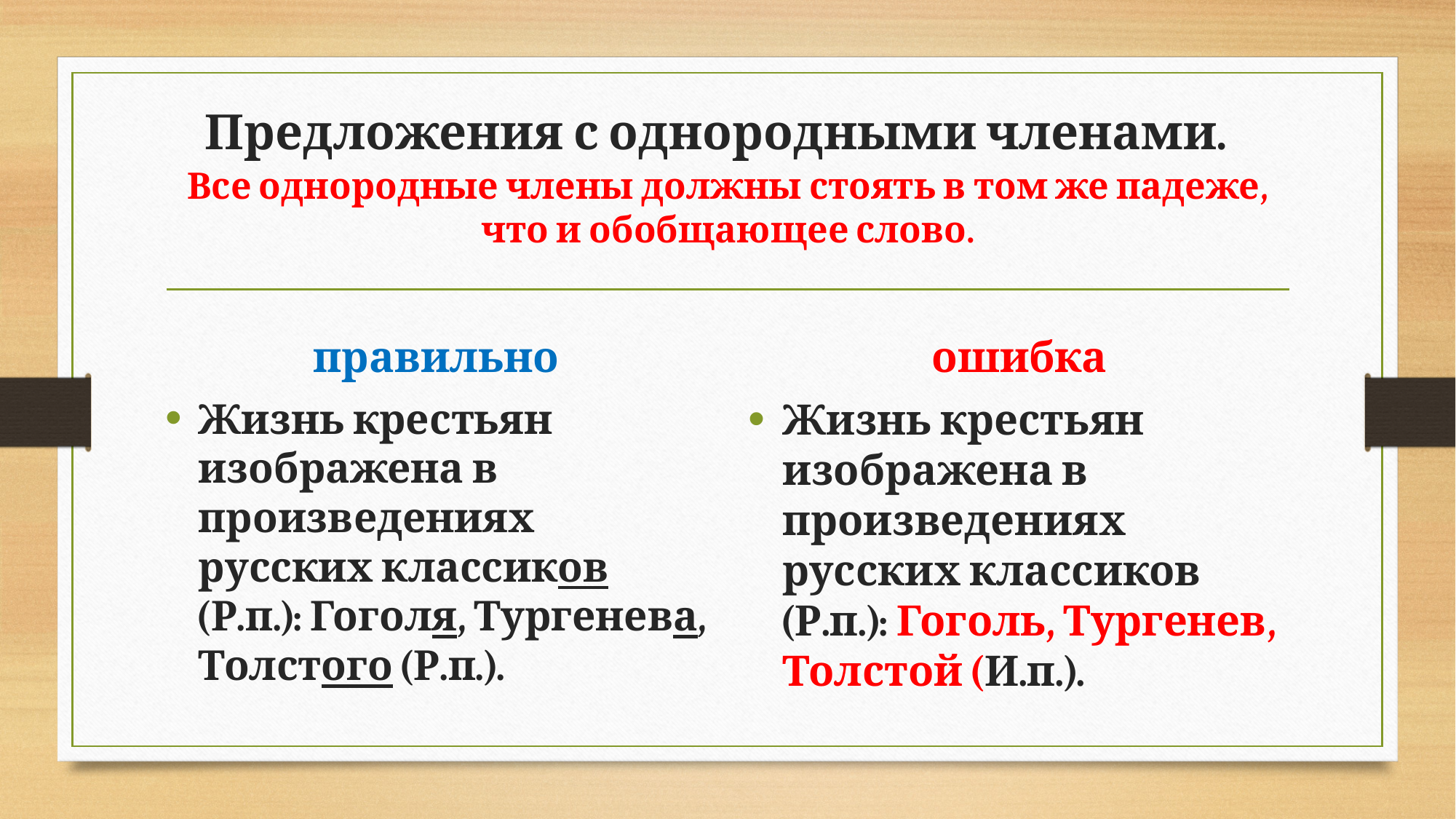

# Предложения с однородными членами.   Все однородные члены должны стоять в том же падеже, что и обобщающее слово.
правильно
ошибка
Жизнь крестьян изображена в произведениях русских классиков (Р.п.): Гоголя, Тургенева, Толстого (Р.п.).
Жизнь крестьян изображена в произведениях русских классиков (Р.п.): Гоголь, Тургенев, Толстой (И.п.).